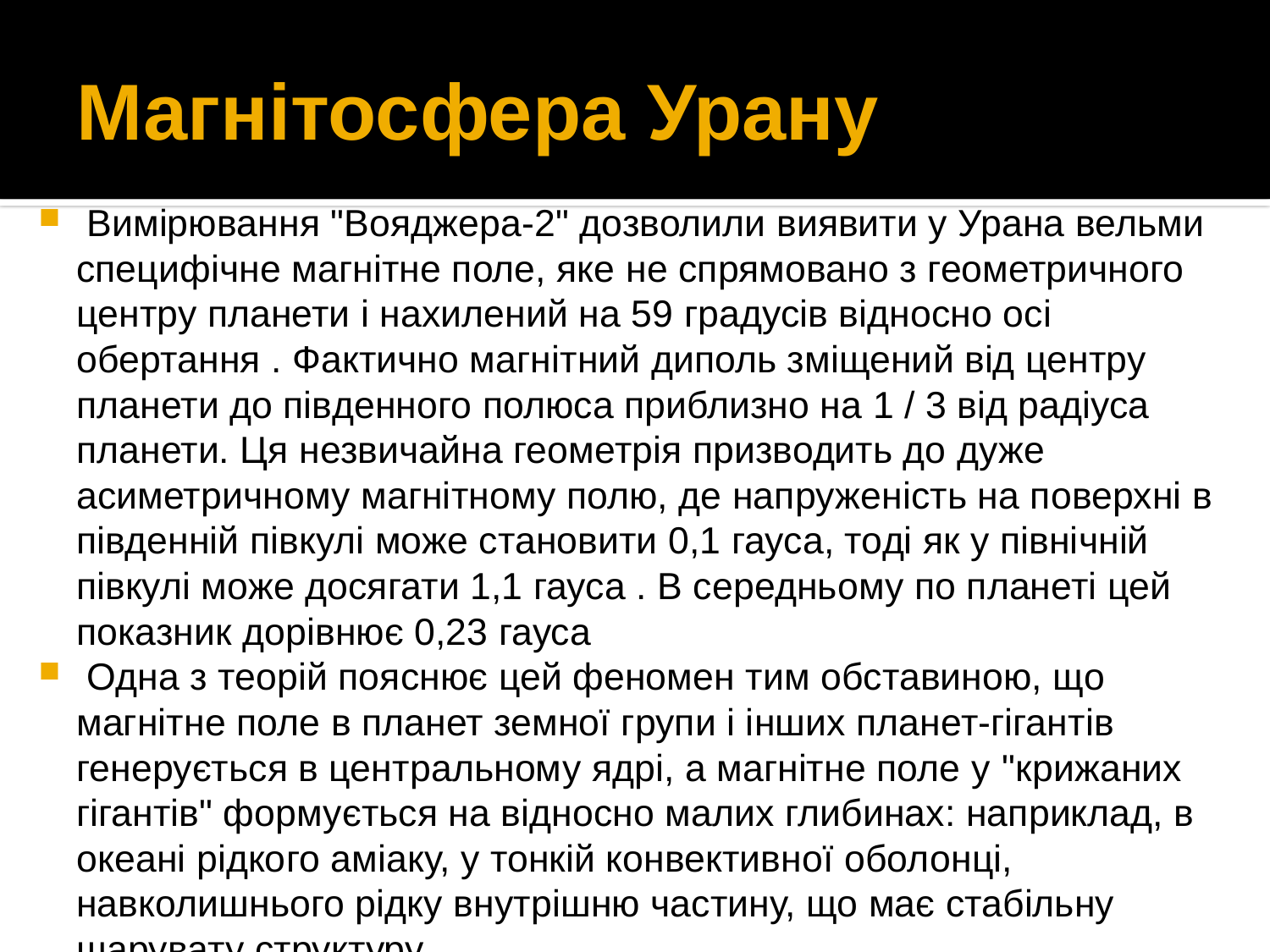

# Магнітосфера Урану
 Вимірювання "Вояджера-2" дозволили виявити у Урана вельми специфічне магнітне поле, яке не спрямовано з геометричного центру планети і нахилений на 59 градусів відносно осі обертання . Фактично магнітний диполь зміщений від центру планети до південного полюса приблизно на 1 / 3 від радіуса планети. Ця незвичайна геометрія призводить до дуже асиметричному магнітному полю, де напруженість на поверхні в південній півкулі може становити 0,1 гауса, тоді як у північній півкулі може досягати 1,1 гауса . В середньому по планеті цей показник дорівнює 0,23 гауса
 Одна з теорій пояснює цей феномен тим обставиною, що магнітне поле в планет земної групи і інших планет-гігантів генерується в центральному ядрі, а магнітне поле у ​​"крижаних гігантів" формується на відносно малих глибинах: наприклад, в океані рідкого аміаку, у тонкій конвективної оболонці, навколишнього рідку внутрішню частину, що має стабільну шарувату структуру .